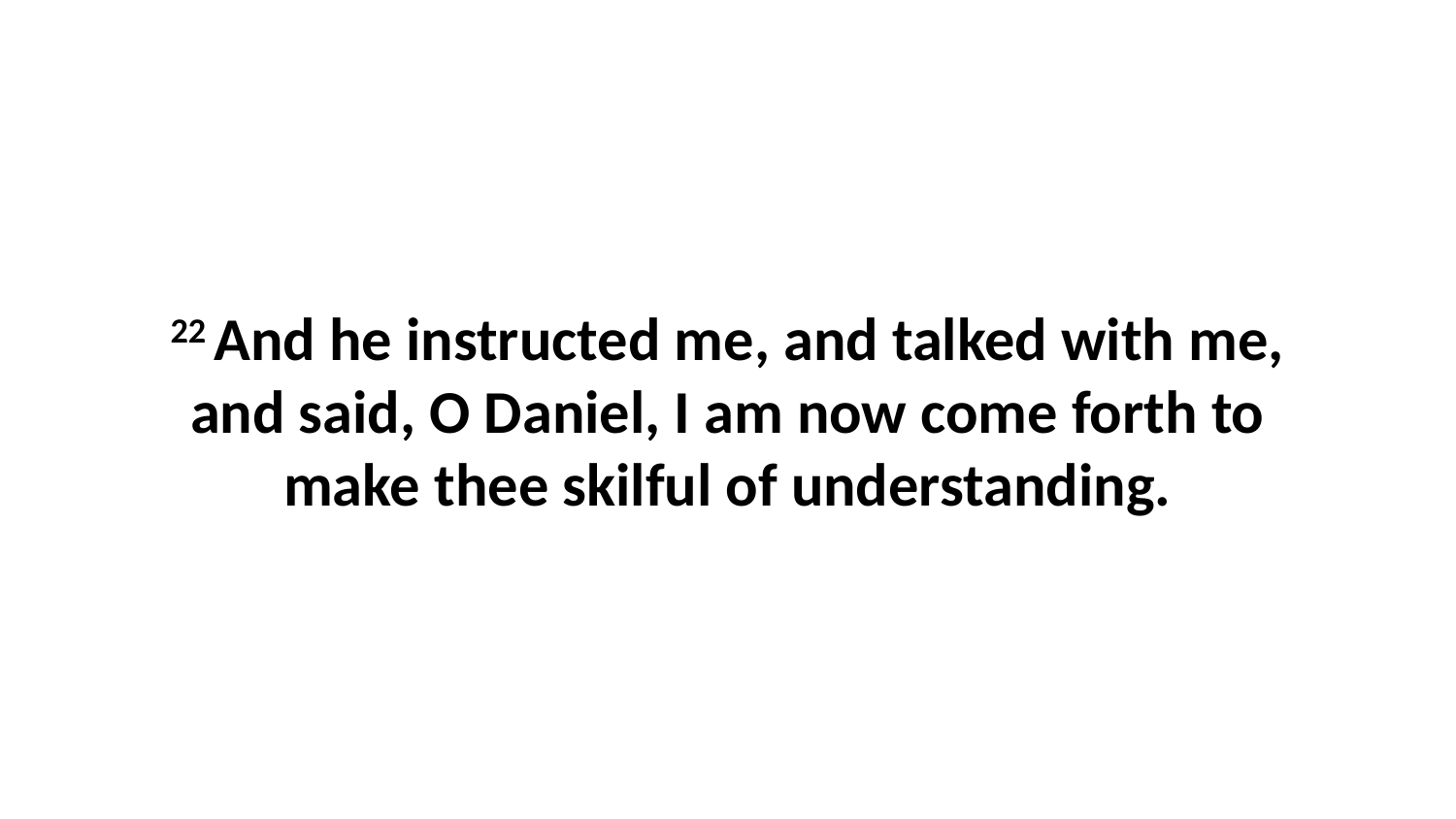

22 And he instructed me, and talked with me, and said, O Daniel, I am now come forth to make thee skilful of understanding.